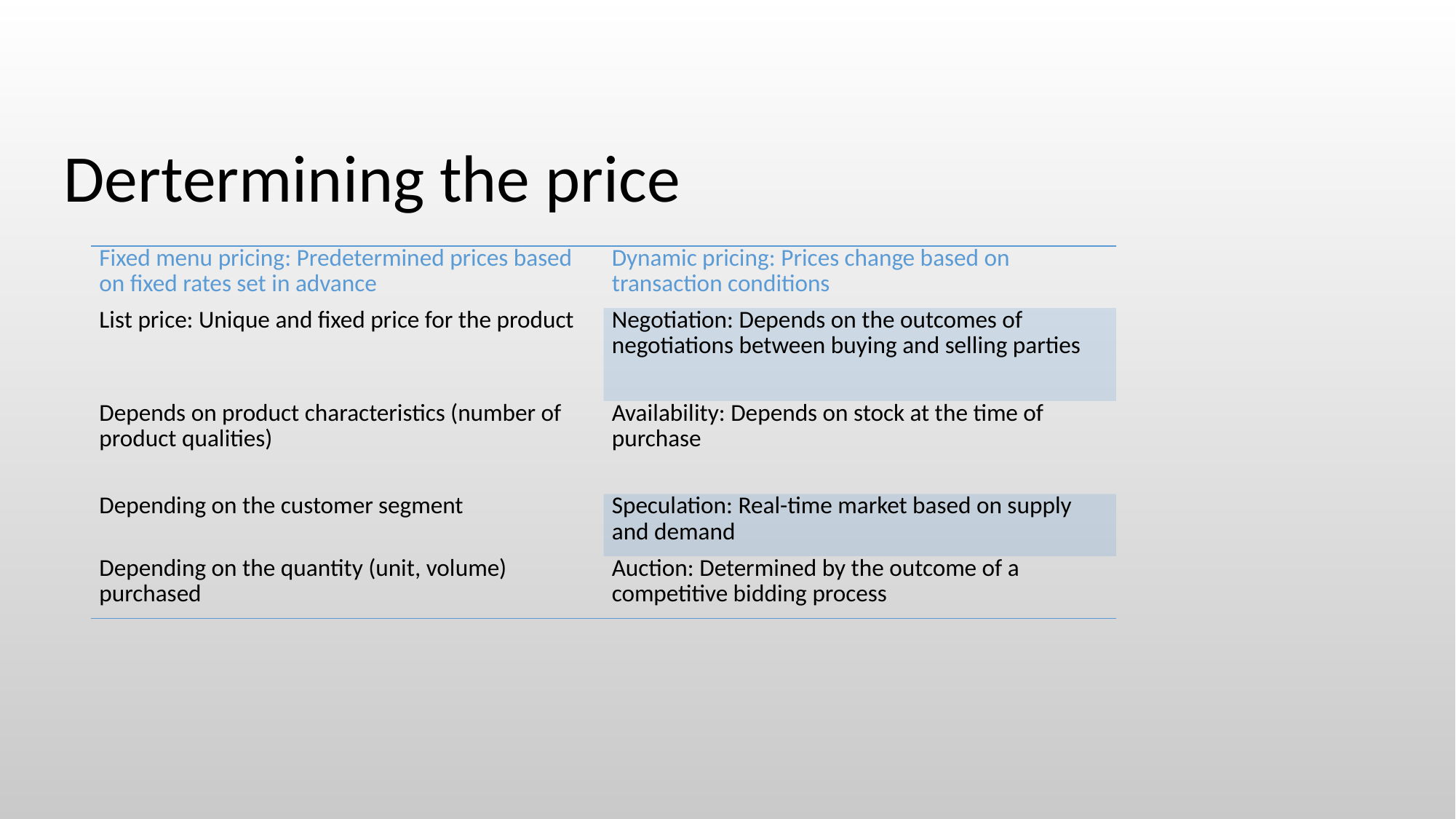

Dertermining the price
| Fixed menu pricing: Predetermined prices based on fixed rates set in advance | Dynamic pricing: Prices change based on transaction conditions |
| --- | --- |
| List price: Unique and fixed price for the product | Negotiation: Depends on the outcomes of negotiations between buying and selling parties |
| Depends on product characteristics (number of product qualities) | Availability: Depends on stock at the time of purchase |
| Depending on the customer segment | Speculation: Real-time market based on supply and demand |
| Depending on the quantity (unit, volume) purchased | Auction: Determined by the outcome of a competitive bidding process |